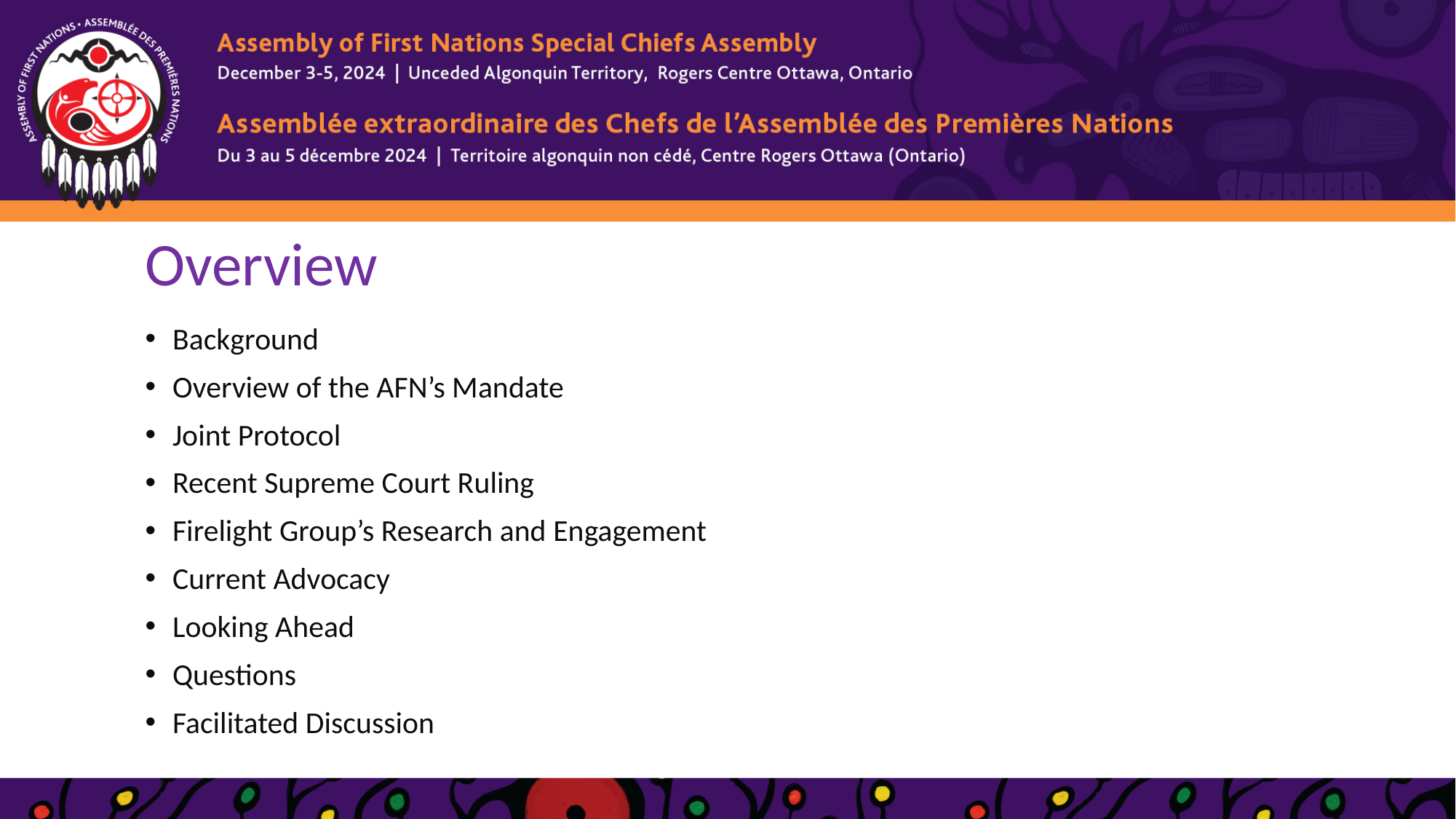

# Overview
Background
Overview of the AFN’s Mandate
Joint Protocol
Recent Supreme Court Ruling
Firelight Group’s Research and Engagement
Current Advocacy
Looking Ahead
Questions
Facilitated Discussion